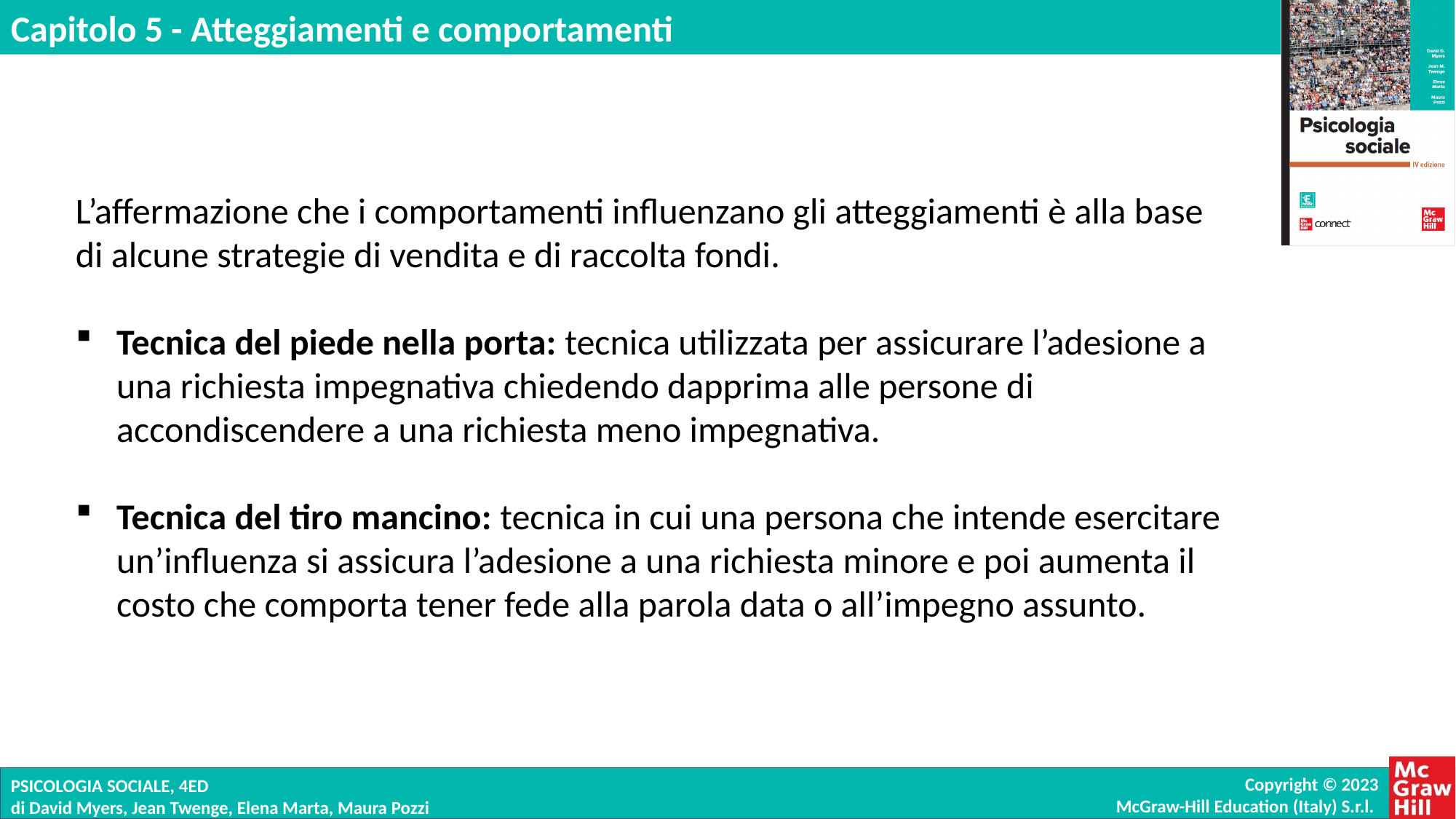

L’affermazione che i comportamenti influenzano gli atteggiamenti è alla base di alcune strategie di vendita e di raccolta fondi.

Tecnica del piede nella porta: tecnica utilizzata per assicurare l’adesione a una richiesta impegnativa chiedendo dapprima alle persone di accondiscendere a una richiesta meno impegnativa.
Tecnica del tiro mancino: tecnica in cui una persona che intende esercitare un’influenza si assicura l’adesione a una richiesta minore e poi aumenta il costo che comporta tener fede alla parola data o all’impegno assunto.